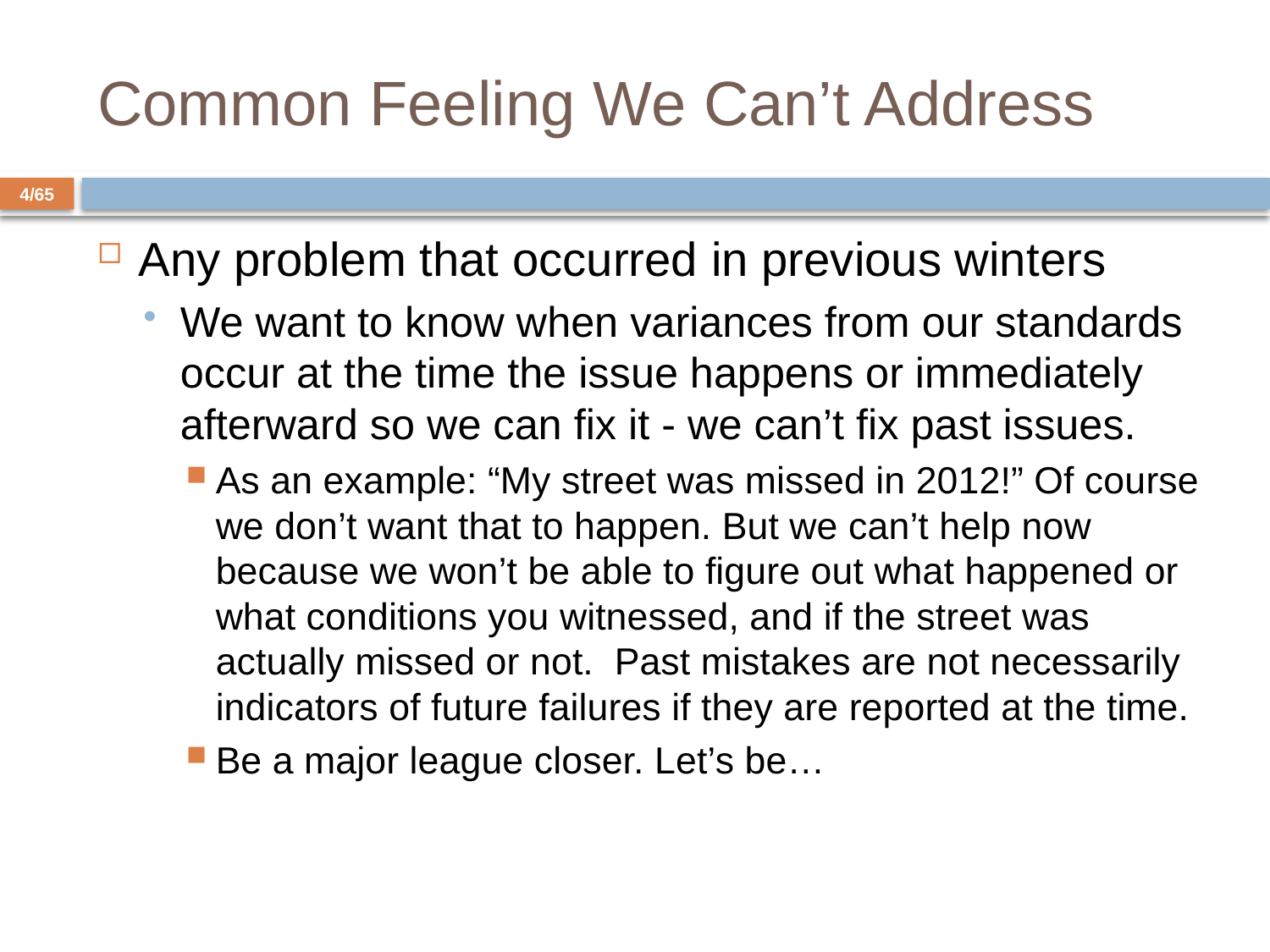

# Common Feeling We Can’t Address
4/65
Any problem that occurred in previous winters
We want to know when variances from our standards occur at the time the issue happens or immediately afterward so we can fix it - we can’t fix past issues.
As an example: “My street was missed in 2012!” Of course we don’t want that to happen. But we can’t help now because we won’t be able to figure out what happened or what conditions you witnessed, and if the street was actually missed or not.  Past mistakes are not necessarily indicators of future failures if they are reported at the time.
Be a major league closer. Let’s be…